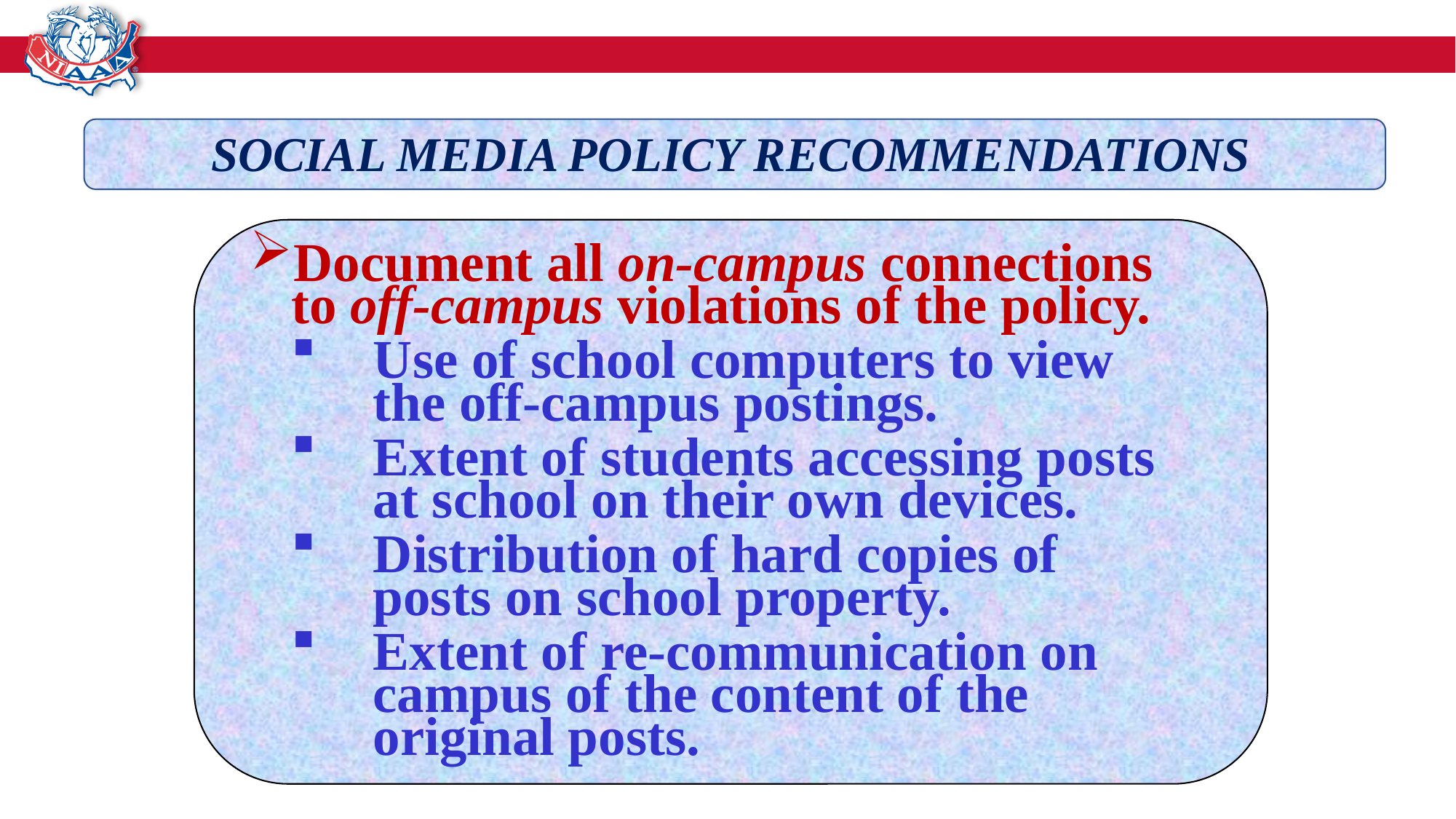

SOCIAL MEDIA POLICY RECOMMENDATIONS

Document all on-campus connections
   to off-campus violations of the policy.
 Use of school computers to view
 the off-campus postings.
 Extent of students accessing posts
 at school on their own devices.
 Distribution of hard copies of
 posts on school property.
 Extent of re-communication on
 campus of the content of the
 original posts.